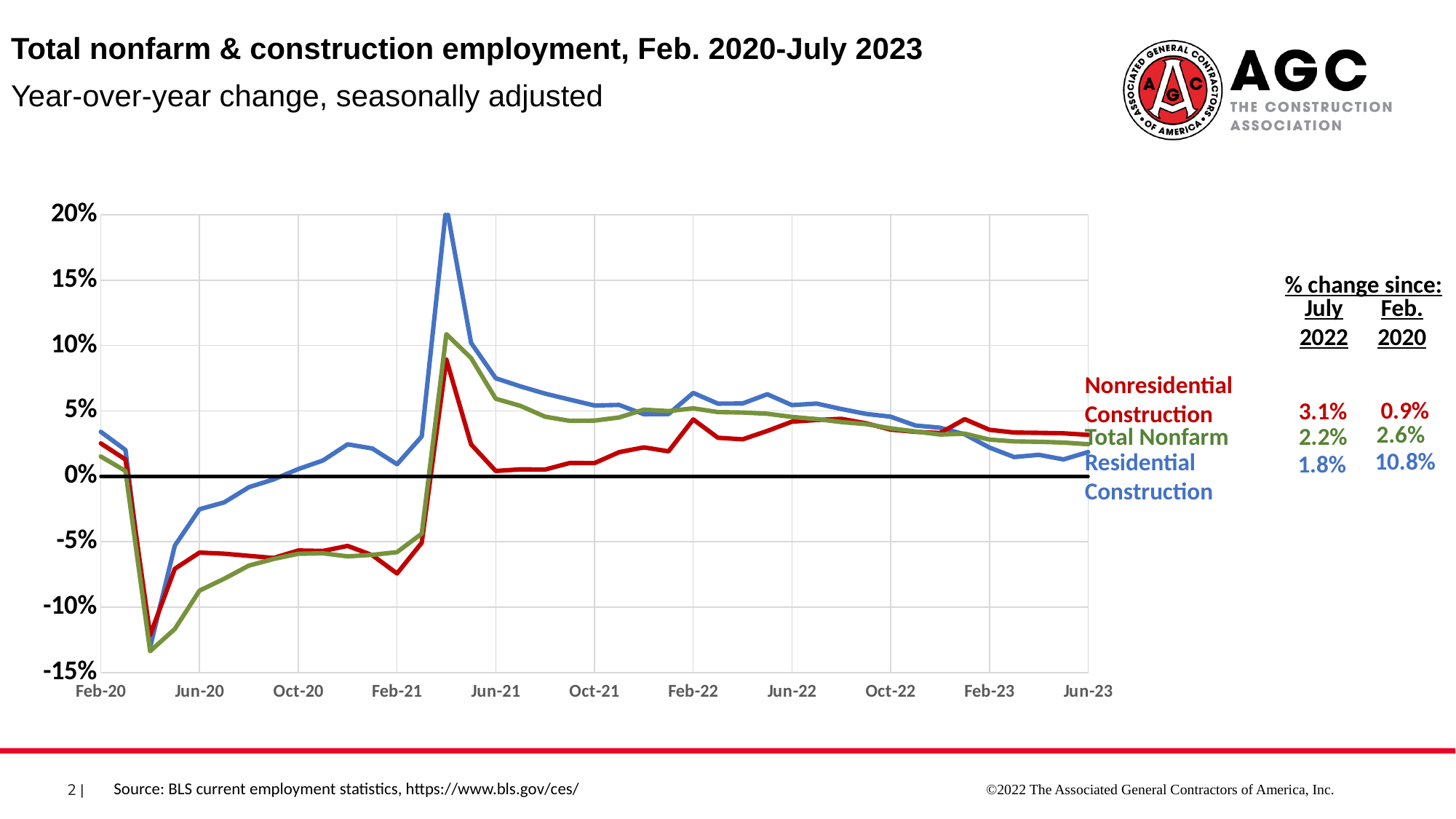

Total nonfarm & construction employment, Feb. 2020-July 2023
Year-over-year change, seasonally adjusted

### Chart

| Category | Residential Construction | Nonresidential Construction | Total Nonfarm Employment  | Bold Line |
|---|---|---|---|---|
| 43862 | 0.034060800446242066 | 0.025200432890871826 | 0.015184020467446633 | 0.0 |
| 43891 | 0.020152618799861223 | 0.012909763835036892 | 0.004151144225651942 | 0.0 |
| 43922 | -0.13063763608087092 | -0.1212897855468665 | -0.13371811135537948 | 0.0 |
| 43952 | -0.0529523153726976 | -0.07064908987734074 | -0.11667662484232888 | 0.0 |
| 43983 | -0.02512787065325592 | -0.058270799347471376 | -0.08738237498093464 | 0.0 |
| 44013 | -0.0198664154821031 | -0.05914410404498784 | -0.0783077830579471 | 0.0 |
| 44063 | -0.008263612673158503 | -0.060799826595859974 | -0.06824122664796077 | 0.0 |
| 44075 | -0.0023558332479769323 | -0.06237559498052795 | -0.06316499028535931 | 0.0 |
| 44105 | 0.005588686317941603 | -0.05671196122554967 | -0.0592154351027092 | 0.0 |
| 44136 | 0.01214395360736821 | -0.05701155405258936 | -0.058808402895913284 | 0.0 |
| 44166 | 0.024487704918032725 | -0.05319333942002537 | -0.061206873830420915 | 0.0 |
| 44197 | 0.0213278994735949 | -0.06030074863541239 | -0.06002051309024445 | 0.0 |
| 44228 | 0.00927143386939078 | -0.07428152871730798 | -0.05793097111655105 | 0.0 |
| 44256 | 0.03046479208459417 | -0.05078515811910045 | -0.0438308246767013 | 0.0 |
| 44287 | 0.20691711389385808 | 0.08927057885027669 | 0.10874798742620563 | 0.0 |
| 44317 | 0.10208310611844265 | 0.02444752354336428 | 0.09049641125850212 | 0.0 |
| 44348 | 0.07503785344554383 | 0.004111234294160955 | 0.05935910478128179 | 0.0 |
| 44378 | 0.06884501135767954 | 0.005376964438187818 | 0.05388885692918369 | 0.0 |
| 44409 | 0.06323687031082517 | 0.00521578582967929 | 0.04561111939715481 | 0.0 |
| 44440 | 0.05869267624914442 | 0.010222211966679785 | 0.0424520316027088 | 0.0 |
| 44470 | 0.05418685824663681 | 0.0101158389723593 | 0.04267295531271275 | 0.0 |
| 44501 | 0.054632469414579866 | 0.018528309694029896 | 0.04504599174740618 | 0.0 |
| 44531 | 0.04750475047504766 | 0.02217885432212154 | 0.051005439550798386 | 0.0 |
| 44562 | 0.047683969008745414 | 0.019147763798328502 | 0.04991991270834936 | 0.0 |
| 44593 | 0.06383618385889879 | 0.043542006050733155 | 0.0520119266566349 | 0.0 |
| 44621 | 0.05559771669911242 | 0.02951217835620858 | 0.04916578903608448 | 0.0 |
| 44652 | 0.05573122529644263 | 0.028309875271770184 | 0.0488472761973253 | 0.0 |
| 44682 | 0.06277420418934512 | 0.03473018201824767 | 0.04787175387329768 | 0.0 |
| 44713 | 0.05450376678676715 | 0.041795095919400276 | 0.045428667457764305 | 0.0 |
| 44743 | 0.05564819355893406 | 0.043107010053711654 | 0.04381882940542311 | 0.0 |
| 44774 | 0.05147632674297613 | 0.04401230599687754 | 0.041509023848499874 | 0.0 |
| 44805 | 0.04777759818975262 | 0.0405664687071721 | 0.03995181962132388 | 0.0 |
| 44835 | 0.0456152758132955 | 0.03572077391225365 | 0.03666556721571901 | 0.0 |
| 44866 | 0.038891729515531215 | 0.03405782382016398 | 0.034342675953423205 | 0.0 |
| 44896 | 0.037203233403347996 | 0.03315289413984399 | 0.03200838776028102 | 0.0 |
| 44927 | 0.03215158536198296 | 0.04374859202523087 | 0.0326502604825923 | 0.0 |
| 44958 | 0.02204289258014878 | 0.03561472759305096 | 0.02811072114429508 | 0.0 |
| 44986 | 0.014753688422105612 | 0.033518061026908005 | 0.02673288250211327 | 0.0 |
| 45017 | 0.01650443030076129 | 0.0332725006676756 | 0.026444177797703028 | 0.0 |
| 45047 | 0.012974113849401154 | 0.032921993043401286 | 0.02583496665395088 | 0.0 |
| 45078 | 0.018605951419519193 | 0.03177231679583132 | 0.02455843371912973 | 0.0 |
| 45108 | 0.0180877752655868 | 0.030631106416688834 | 0.02197672898418094 | 0.0 |
% change since:
July 2022
Feb. 2020
Nonresidential Construction
 0.9%
3.1%
2.6%
2.2%
Total Nonfarm
  10.8%
Residential Construction
 1.8%
Source: BLS current employment statistics, https://www.bls.gov/ces/

©2022 The Associated General Contractors of America, Inc.